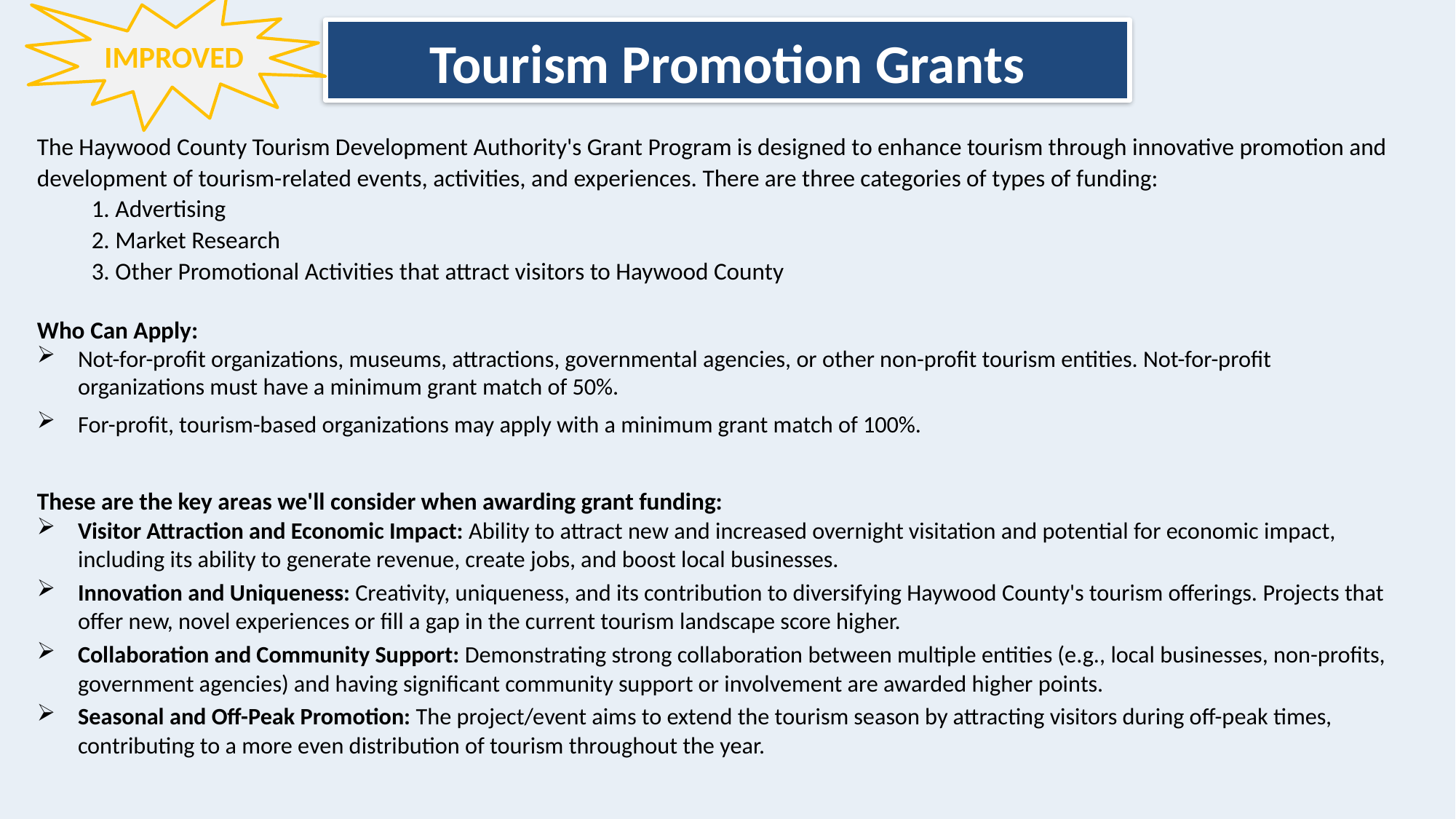

IMPROVED
Tourism Promotion Grants
The Haywood County Tourism Development Authority's Grant Program is designed to enhance tourism through innovative promotion and development of tourism-related events, activities, and experiences. There are three categories of types of funding:
1. Advertising
2. Market Research
3. Other Promotional Activities that attract visitors to Haywood County

Who Can Apply:
Not-for-profit organizations, museums, attractions, governmental agencies, or other non-profit tourism entities. Not-for-profit organizations must have a minimum grant match of 50%.
For-profit, tourism-based organizations may apply with a minimum grant match of 100%.

These are the key areas we'll consider when awarding grant funding:
Visitor Attraction and Economic Impact: Ability to attract new and increased overnight visitation and potential for economic impact, including its ability to generate revenue, create jobs, and boost local businesses.
Innovation and Uniqueness: Creativity, uniqueness, and its contribution to diversifying Haywood County's tourism offerings. Projects that offer new, novel experiences or fill a gap in the current tourism landscape score higher.
Collaboration and Community Support: Demonstrating strong collaboration between multiple entities (e.g., local businesses, non-profits, government agencies) and having significant community support or involvement are awarded higher points.
Seasonal and Off-Peak Promotion: The project/event aims to extend the tourism season by attracting visitors during off-peak times, contributing to a more even distribution of tourism throughout the year.